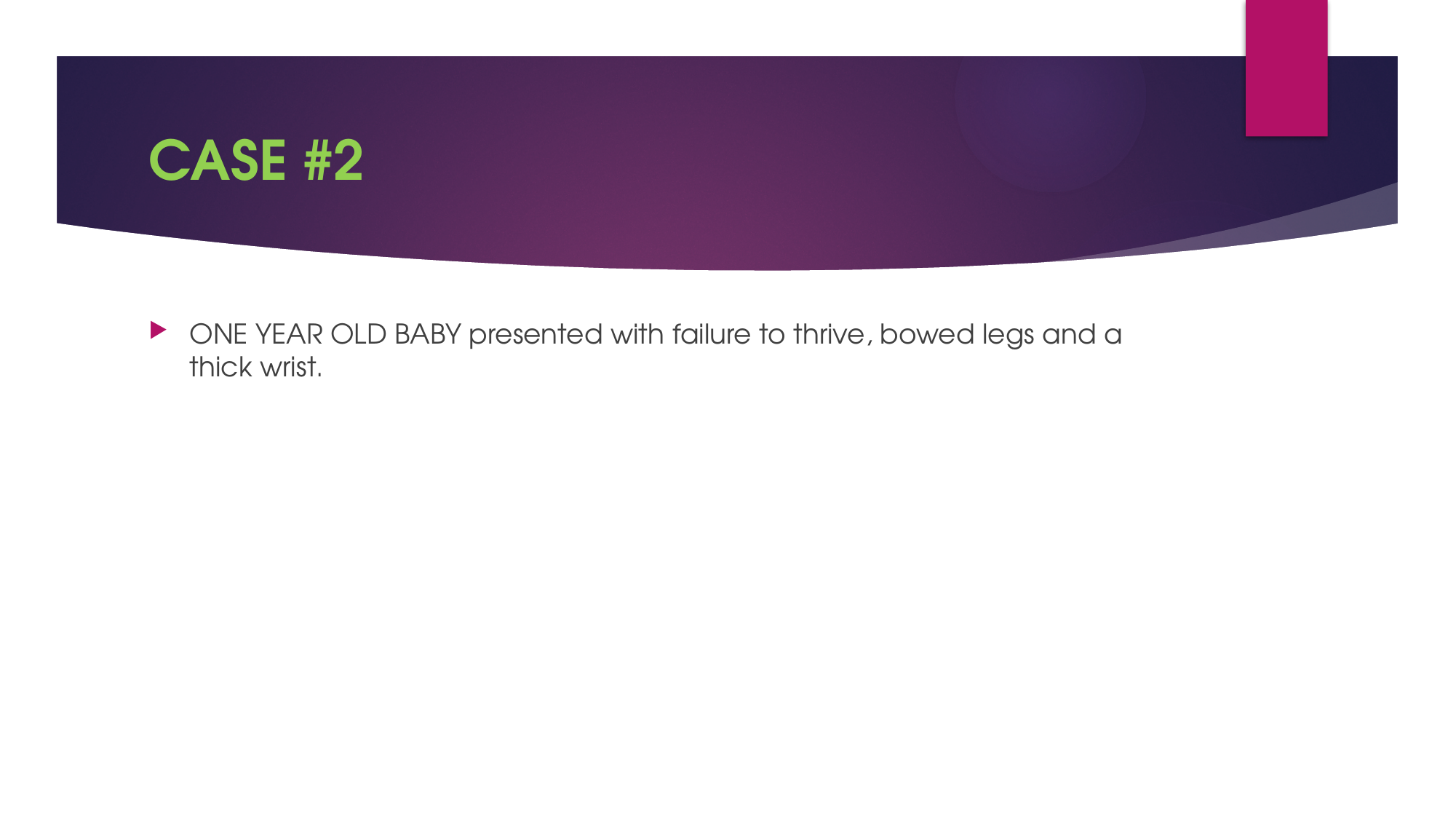

# CASE #2
ONE YEAR OLD BABY presented with failure to thrive, bowed legs and a thick wrist.